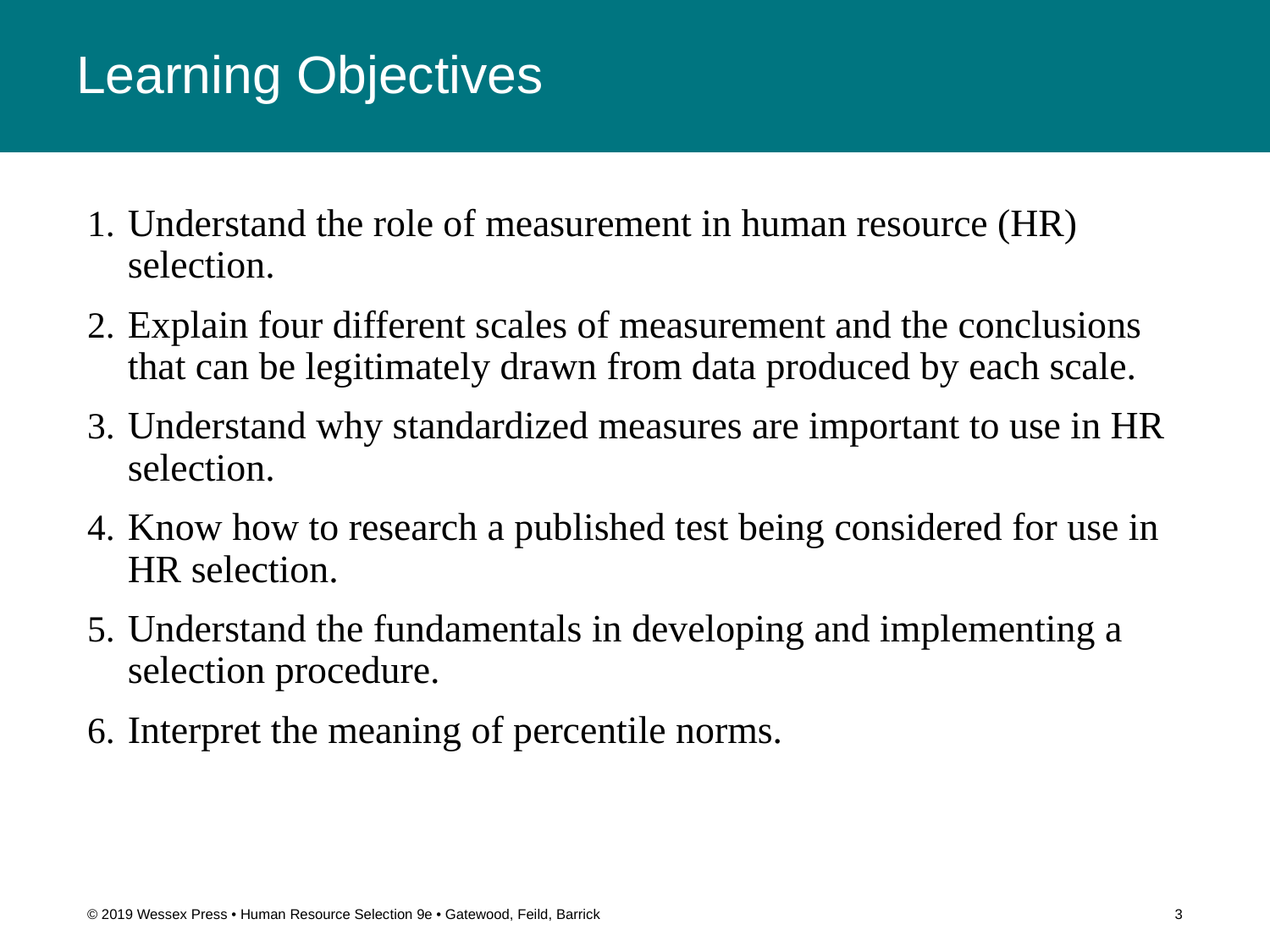

# Learning Objectives
Understand the role of measurement in human resource (HR) selection.
Explain four different scales of measurement and the conclusions that can be legitimately drawn from data produced by each scale.
Understand why standardized measures are important to use in HR selection.
Know how to research a published test being considered for use in HR selection.
Understand the fundamentals in developing and implementing a selection procedure.
Interpret the meaning of percentile norms.
© 2019 Wessex Press • Human Resource Selection 9e • Gatewood, Feild, Barrick
3